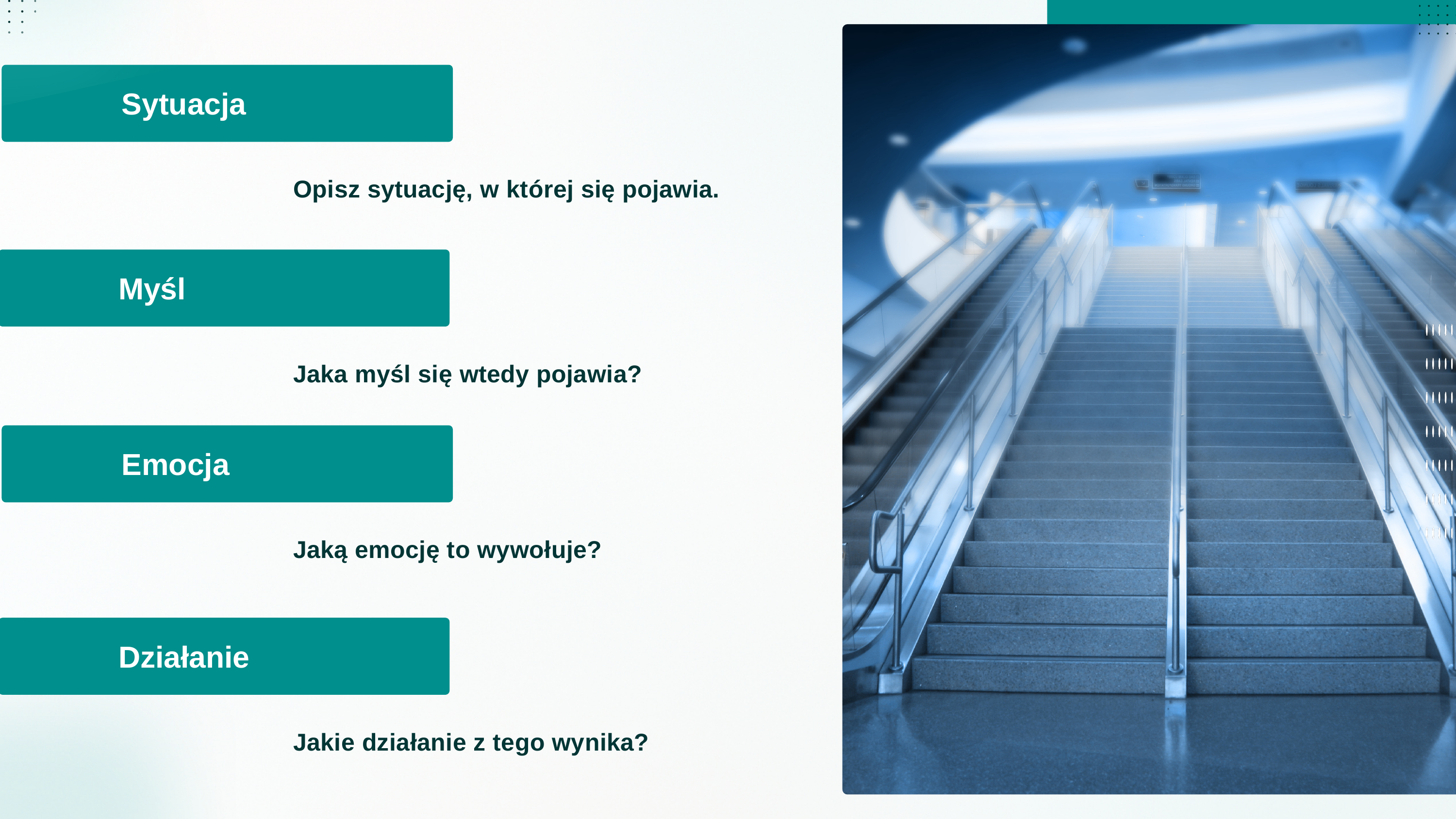

Sytuacja
Opisz sytuację, w której się pojawia.

Myśl
Jaka myśl się wtedy pojawia?

Emocja
Jaką emocję to wywołuje?

Działanie
Jakie działanie z tego wynika?